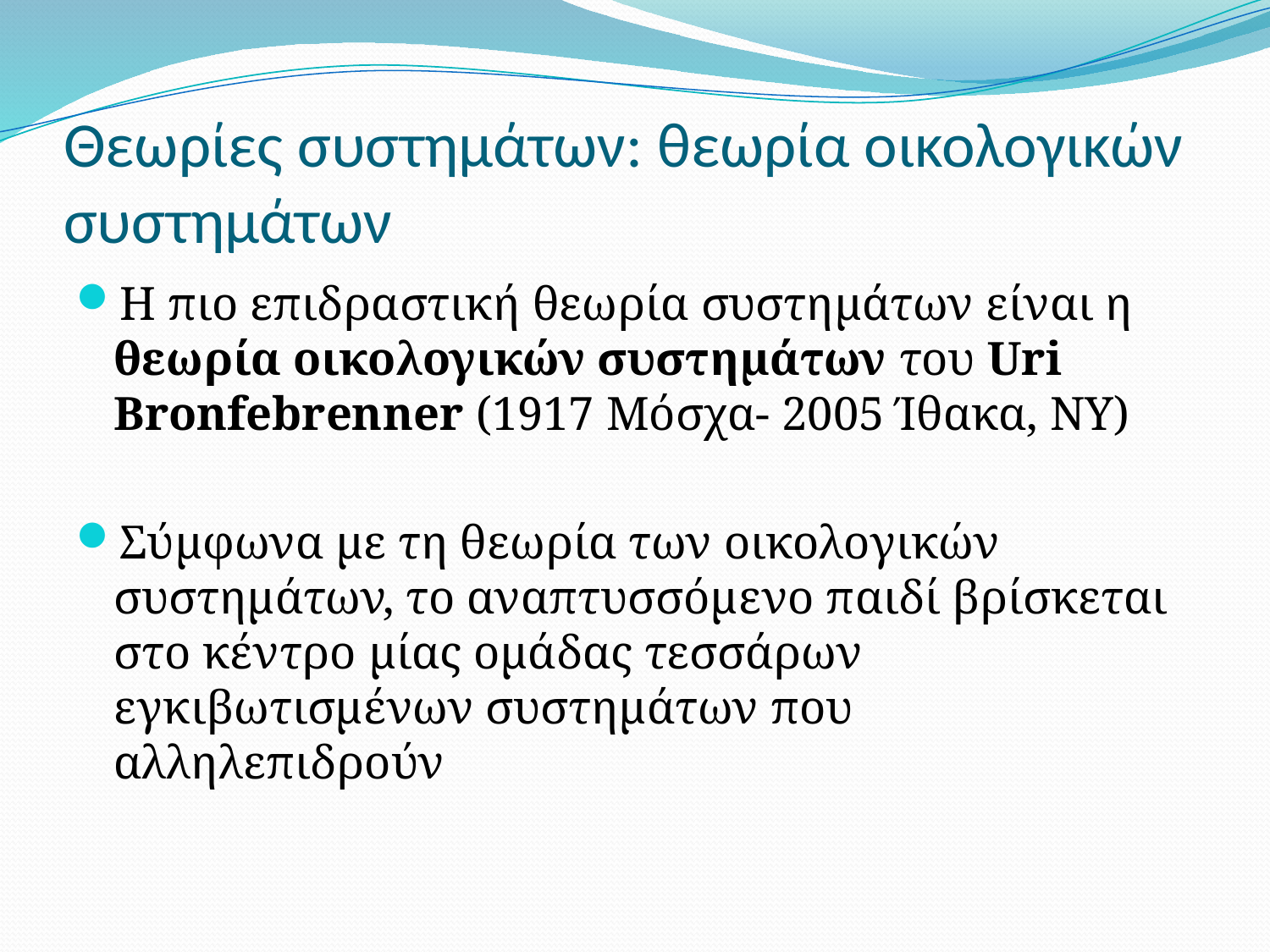

# Θεωρίες συστημάτων: θεωρία οικολογικών συστημάτων
Η πιο επιδραστική θεωρία συστημάτων είναι η θεωρία οικολογικών συστημάτων του Uri Bronfebrenner (1917 Μόσχα- 2005 Ίθακα, ΝΥ)

Σύμφωνα με τη θεωρία των οικολογικών συστημάτων, το αναπτυσσόμενο παιδί βρίσκεται στο κέντρο μίας ομάδας τεσσάρων εγκιβωτισμένων συστημάτων που αλληλεπιδρούν